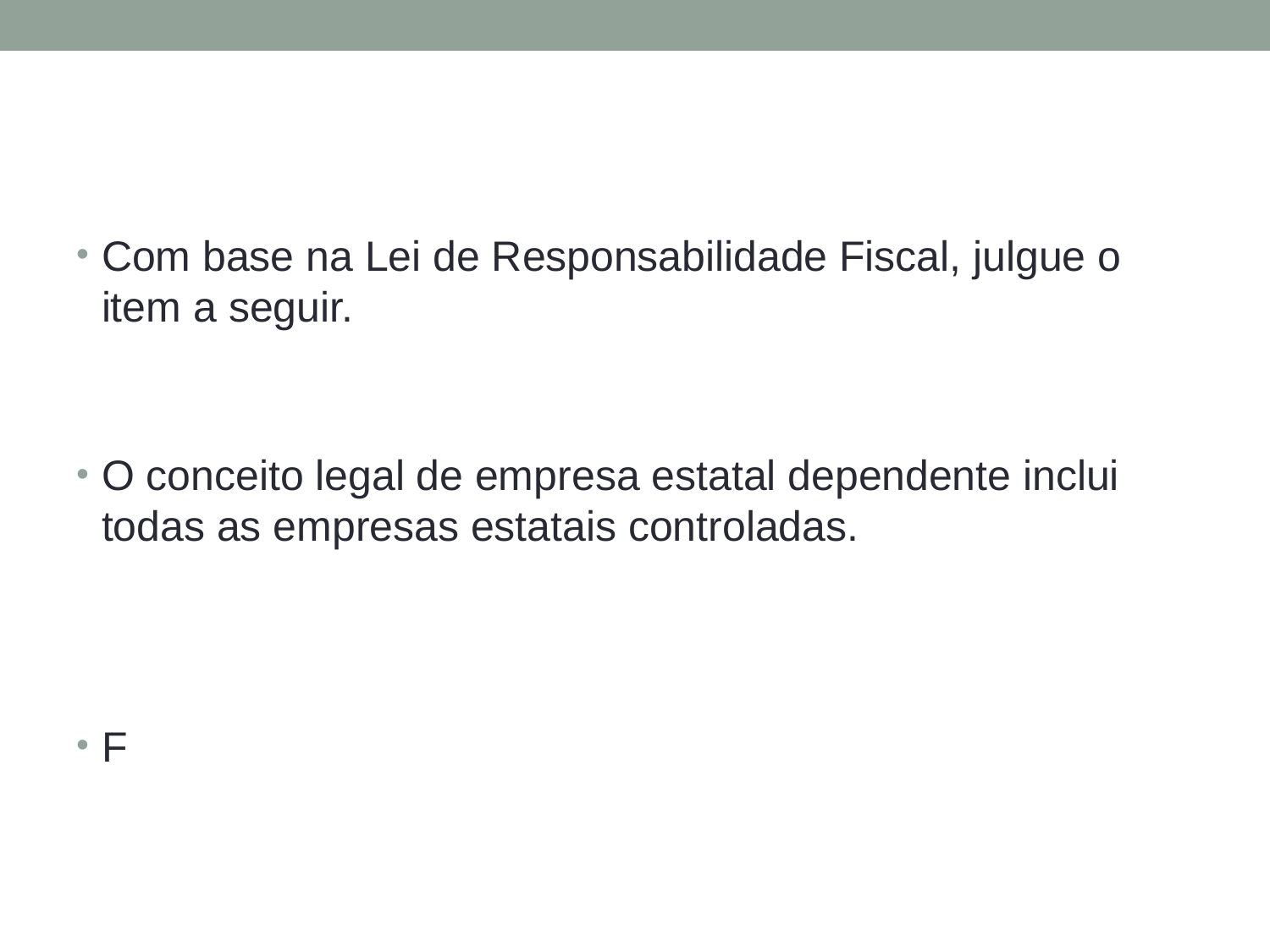

#
Com base na Lei de Responsabilidade Fiscal, julgue o item a seguir.

O conceito legal de empresa estatal dependente inclui todas as empresas estatais controladas.

F